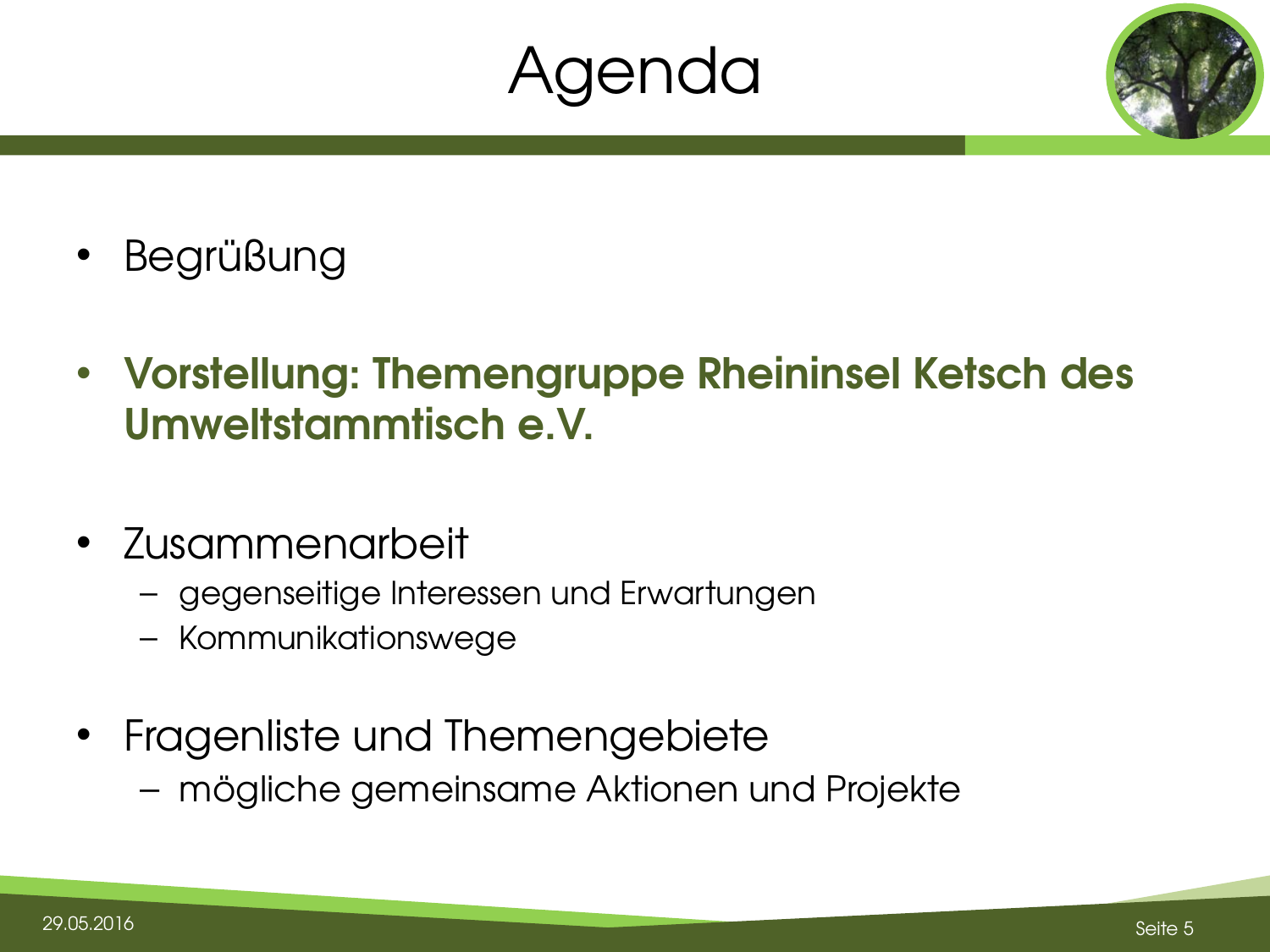

# Agenda
Begrüßung

Vorstellung: Themengruppe Rheininsel Ketsch des Umweltstammtisch e.V.

Zusammenarbeit
gegenseitige Interessen und Erwartungen
Kommunikationswege

Fragenliste und Themengebiete
mögliche gemeinsame Aktionen und Projekte

29.05.2016
Seite 5